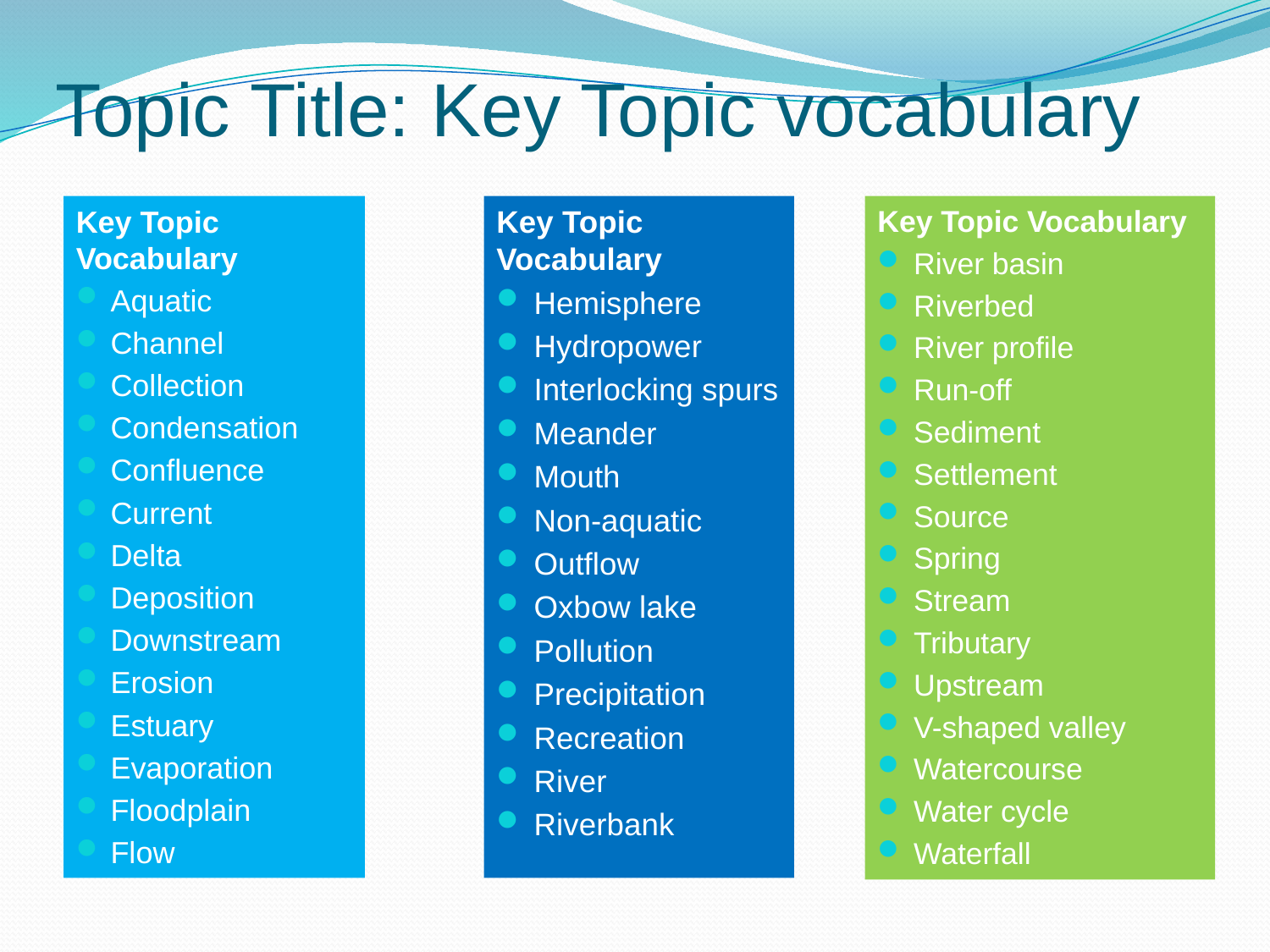

# Topic Title: Key Topic vocabulary
Key Topic Vocabulary
Aquatic
Channel
Collection
Condensation
Confluence
Current
Delta
Deposition
Downstream
Erosion
Estuary
Evaporation
Floodplain
Flow

Key Topic Vocabulary
Hemisphere
Hydropower
Interlocking spurs
Meander
Mouth
Non-aquatic
Outflow
Oxbow lake
Pollution
Precipitation
Recreation
River
Riverbank

Key Topic Vocabulary
River basin
Riverbed
River profile
Run-off
Sediment
Settlement
Source
Spring
Stream
Tributary
Upstream
V-shaped valley
Watercourse
Water cycle
Waterfall